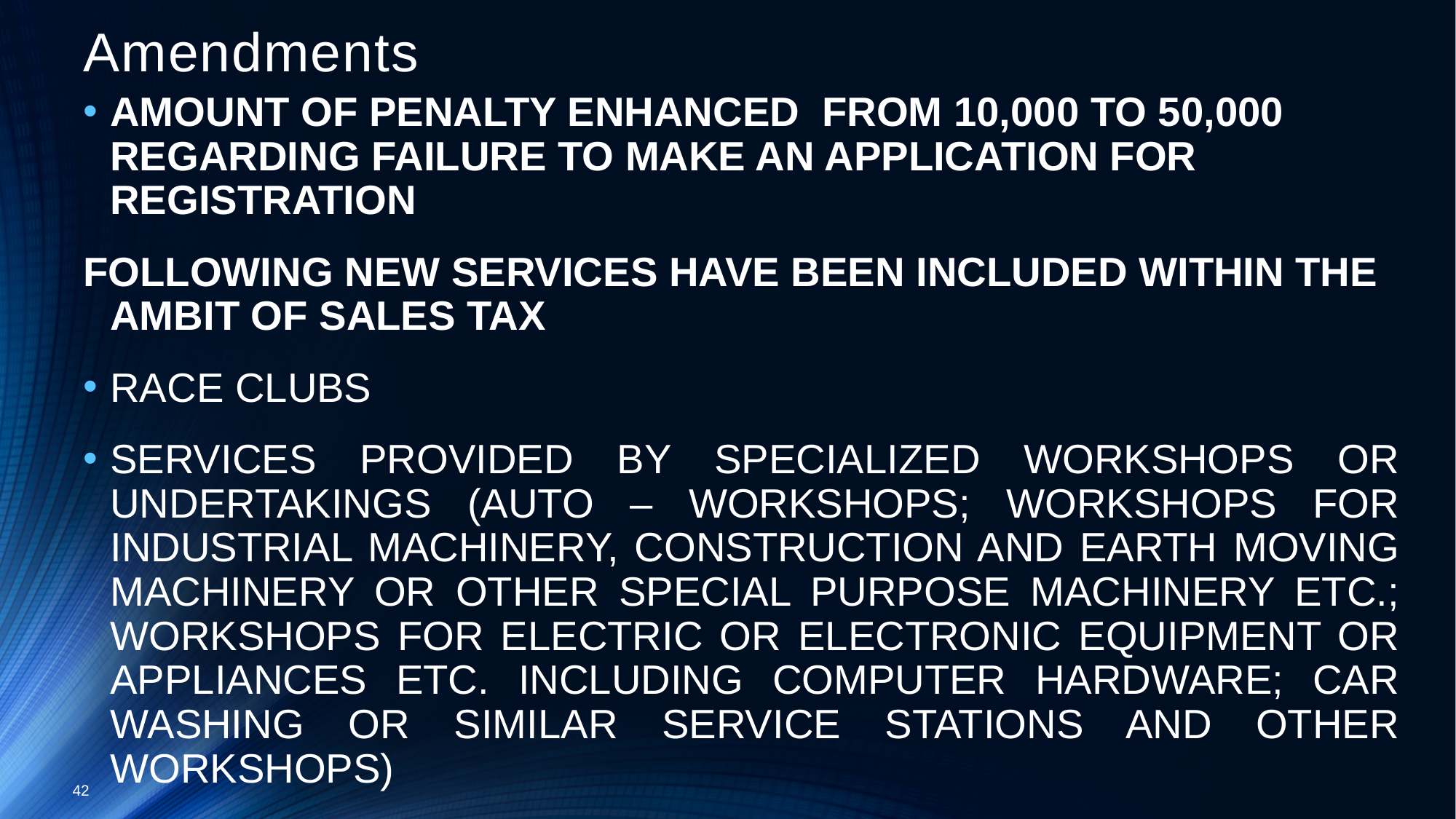

# Amendments
Amount of penalty enhanced  from 10,000 to 50,000 regarding failure to make an application for registration
Following new services have been included within the ambit of sales tax
Race clubs
Services provided by specialized workshops or undertakings (auto – workshops; workshops for industrial machinery, construction and earth moving machinery or other special purpose machinery etc.; workshops for electric or electronic equipment or appliances etc. including computer hardware; car washing or similar service stations and other workshops)
Services provided for specified purposes including fumigation services, maintenance and repair (including building and equipment maintenance and repair including after sale services) or cleaning services, janitorial services, dredging or de-silting services and other similar services etc

42